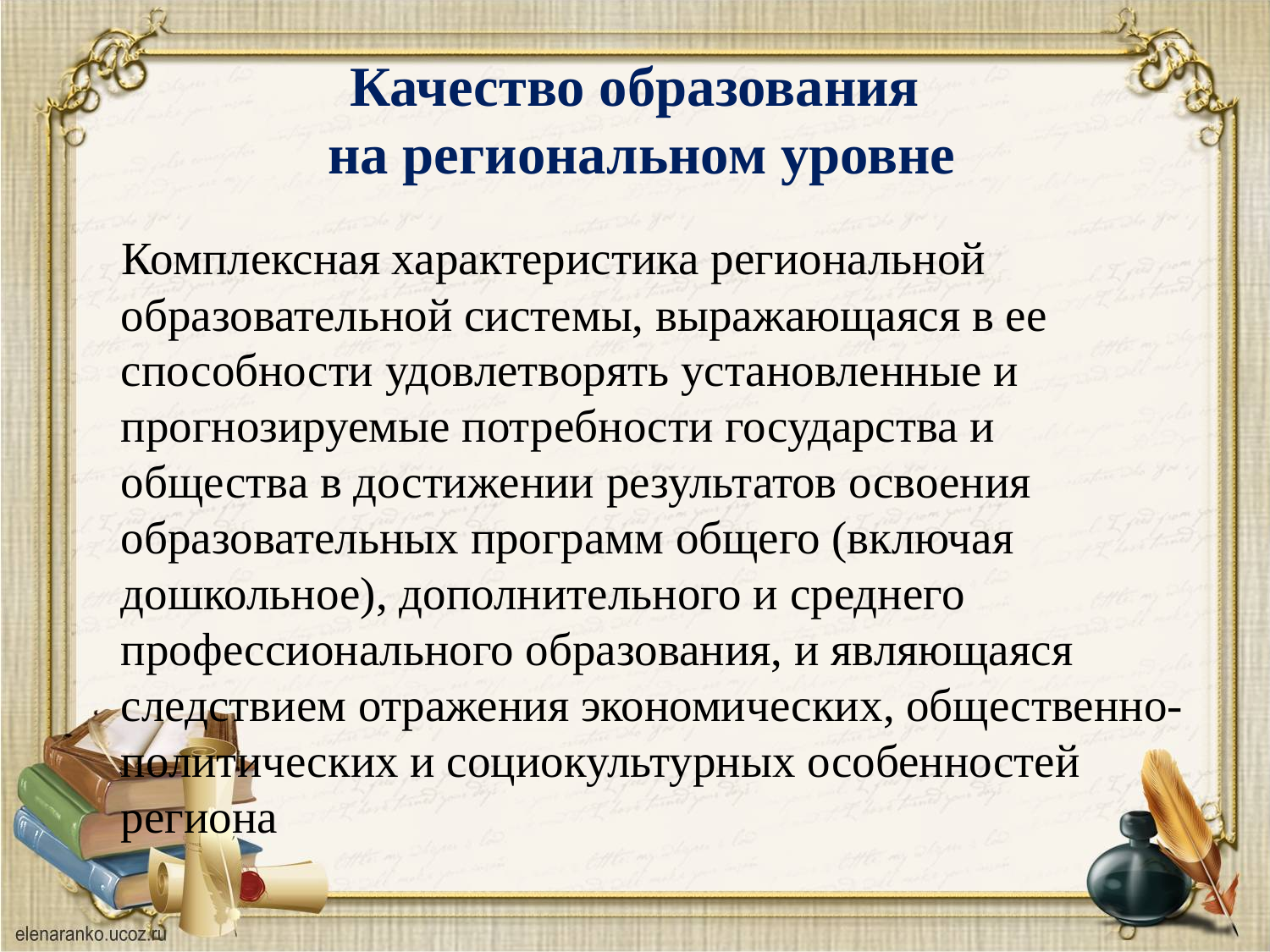

# Качество образования на региональном уровне
    Комплексная характеристика региональной образовательной системы, выражающаяся в ее способности удовлетворять установленные и прогнозируемые потребности государства и общества в достижении результатов освоения образовательных программ общего (включая дошкольное), дополнительного и среднего профессионального образования, и являющаяся следствием отражения экономических, общественно-политических и социокультурных особенностей региона